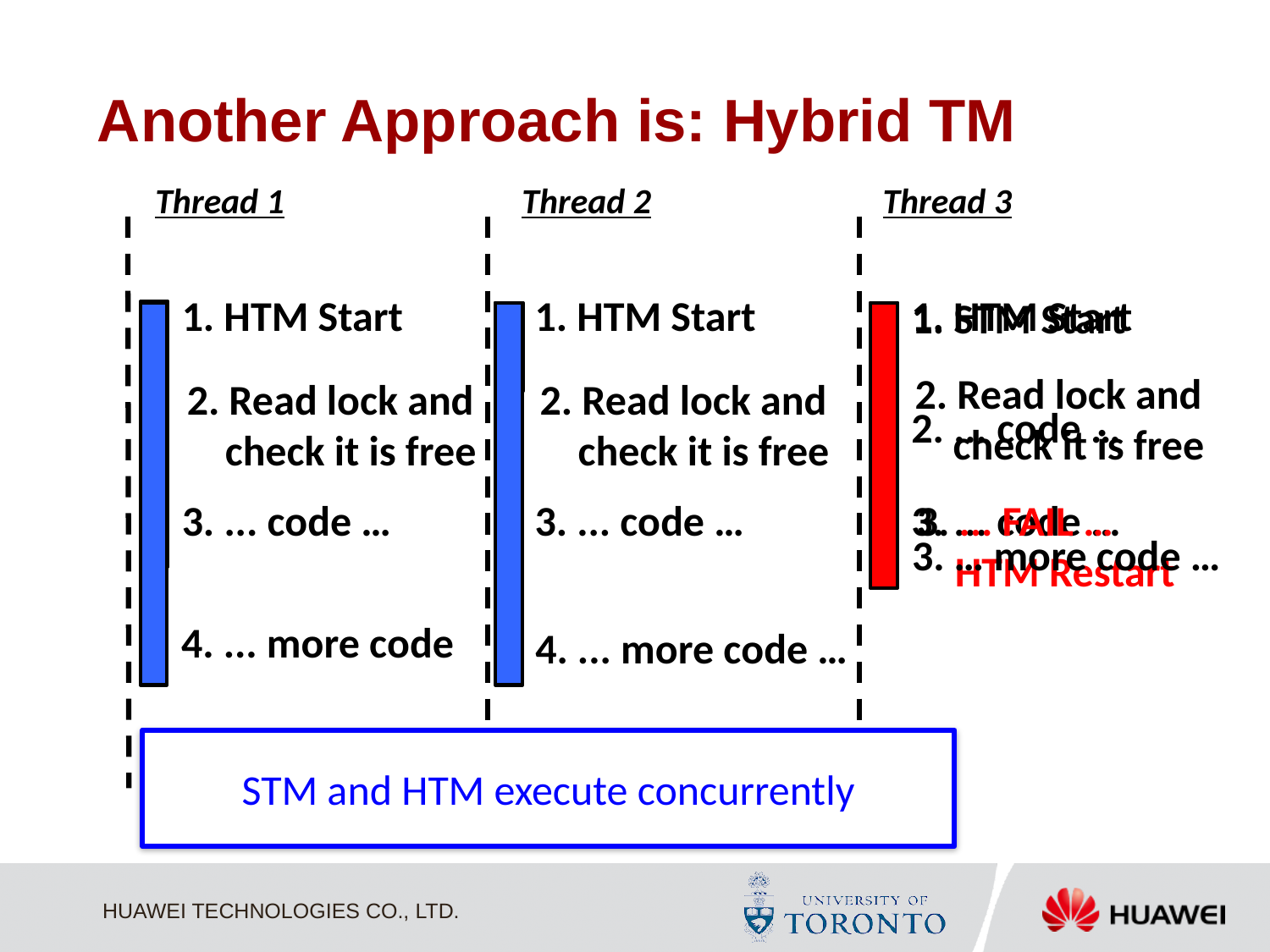

# Another Approach is: Hybrid TM
Thread 1
Thread 2
Thread 3
1. HTM Start
1. HTM Start
1. HTM Start
1. STM Start

2. Read lock and
    check it is free
2. Read lock and
    check it is free
2. Read lock and
    check it is free

2. ... code …

3. ... code …
3. ... code …
3. ... code …
3. ... FAIL …
    HTM Restart
3. … more code …

4. ... more code
4. ... more code …
STM and HTM execute concurrently